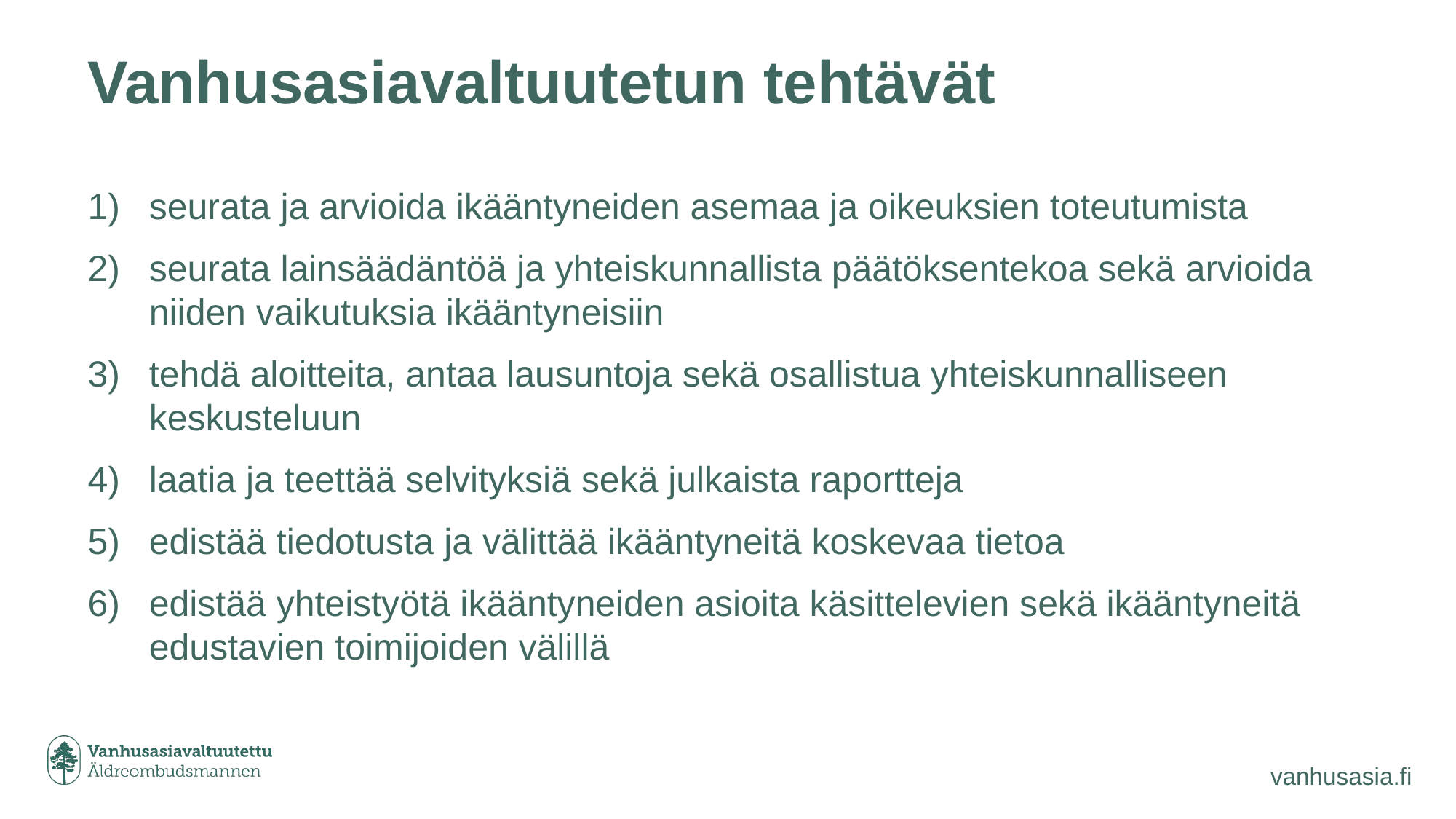

# Vanhusasiavaltuutetun tehtävät
seurata ja arvioida ikääntyneiden asemaa ja oikeuksien toteutumista
seurata lainsäädäntöä ja yhteiskunnallista päätöksentekoa sekä arvioida niiden vaikutuksia ikääntyneisiin
tehdä aloitteita, antaa lausuntoja sekä osallistua yhteiskunnalliseen keskusteluun
laatia ja teettää selvityksiä sekä julkaista raportteja
edistää tiedotusta ja välittää ikääntyneitä koskevaa tietoa
edistää yhteistyötä ikääntyneiden asioita käsittelevien sekä ikääntyneitä edustavien toimijoiden välillä